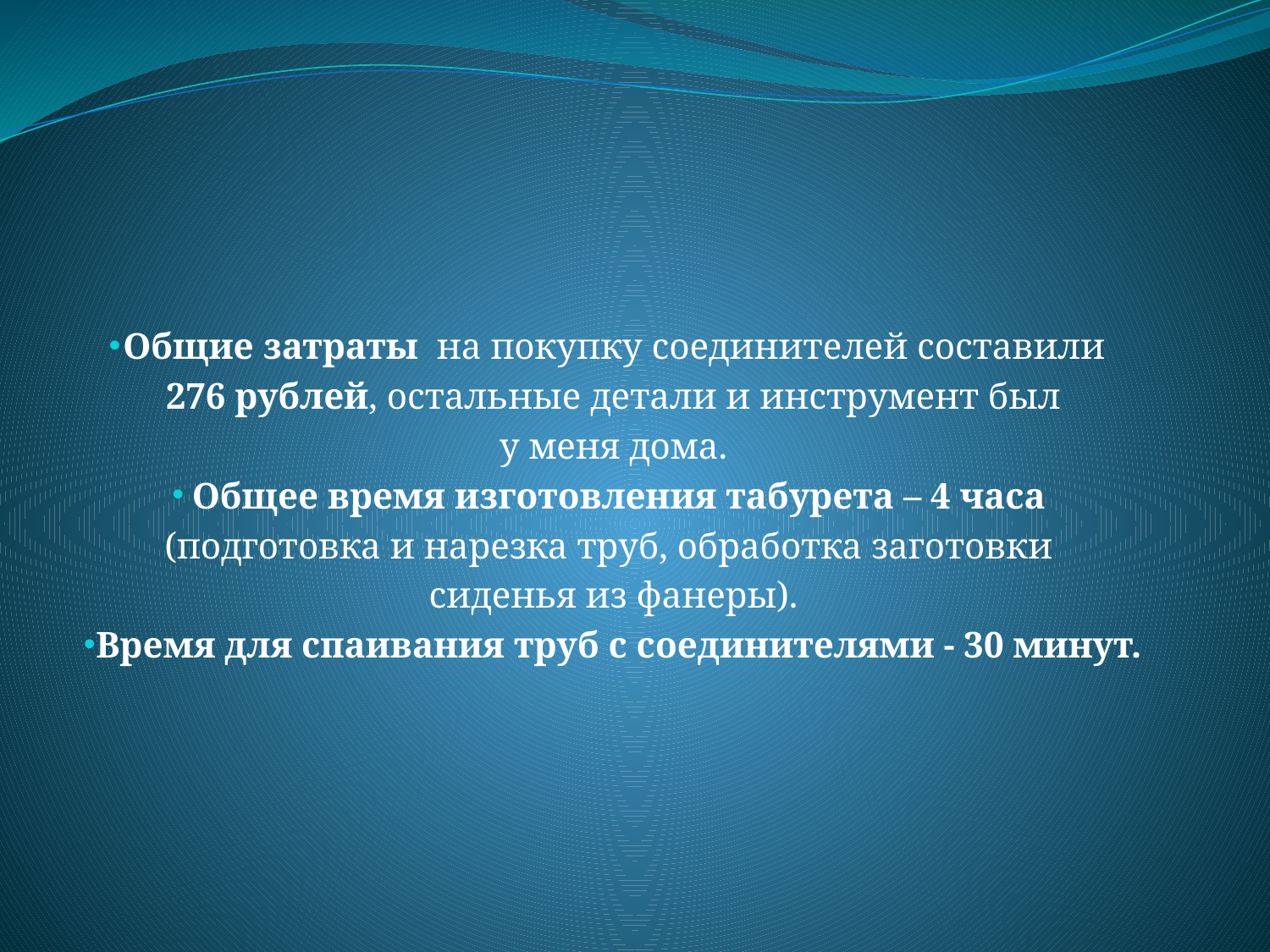

#
Общие затраты  на покупку соединителей составили
276 рублей, остальные детали и инструмент был
у меня дома.
Общее время изготовления табурета – 4 часа
(подготовка и нарезка труб, обработка заготовки
сиденья из фанеры).
Время для спаивания труб с соединителями - 30 минут.